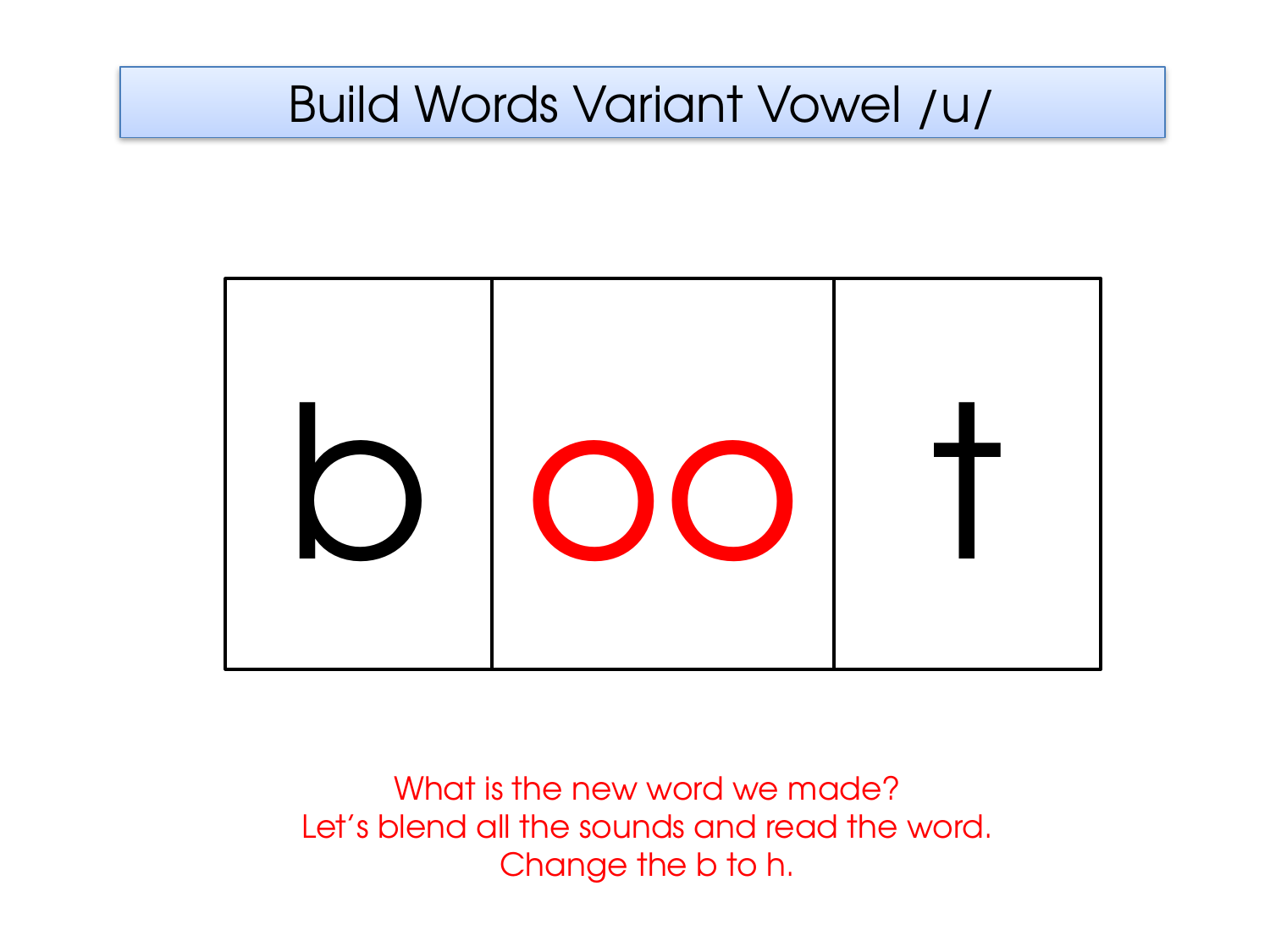

Build Words Variant Vowel /u/
b
oo
t
What is the new word we made?
Let’s blend all the sounds and read the word.
Change the b to h.